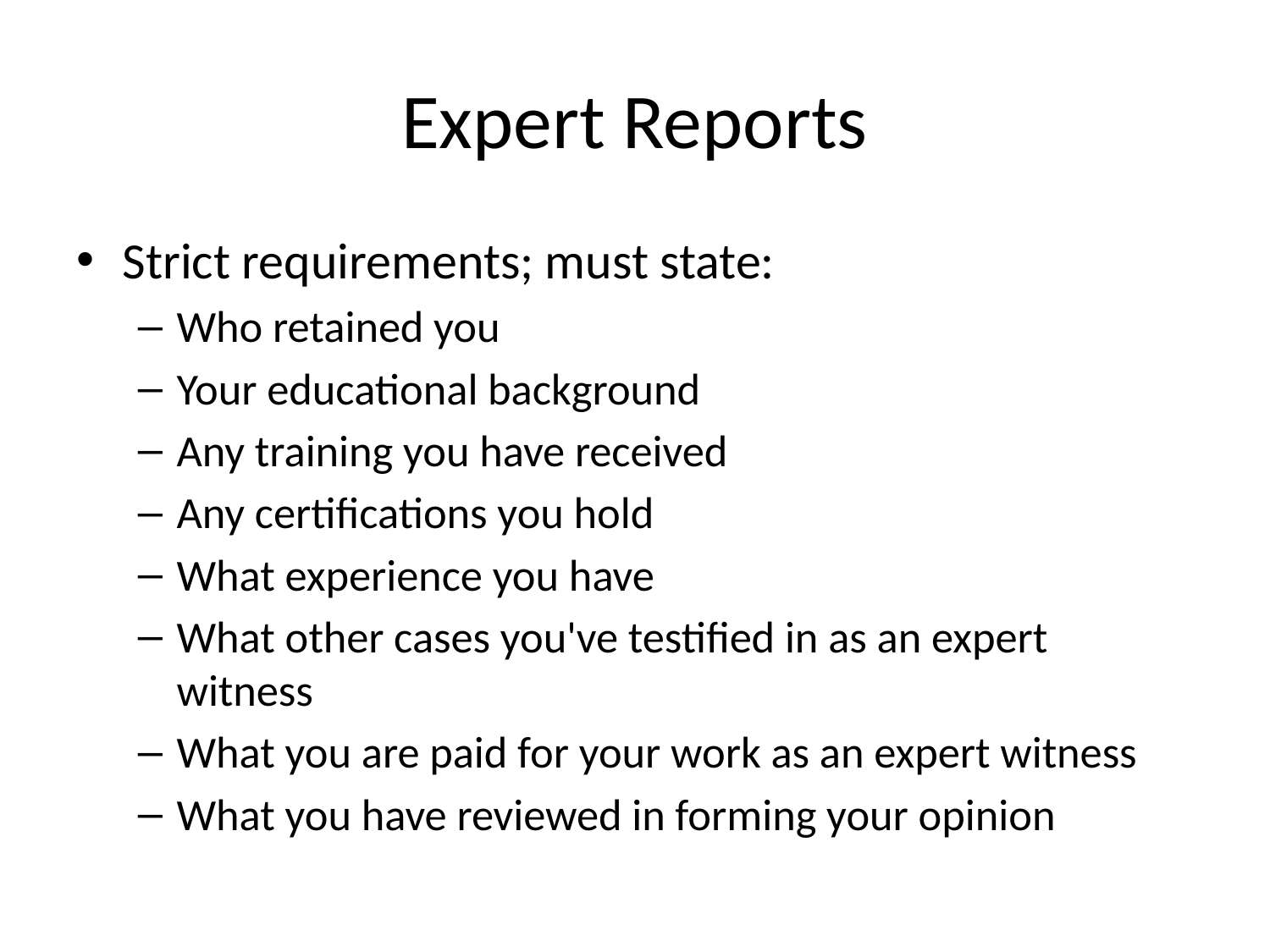

# Expert Reports
Strict requirements; must state:
Who retained you
Your educational background
Any training you have received
Any certifications you hold
What experience you have
What other cases you've testified in as an expert witness
What you are paid for your work as an expert witness
What you have reviewed in forming your opinion